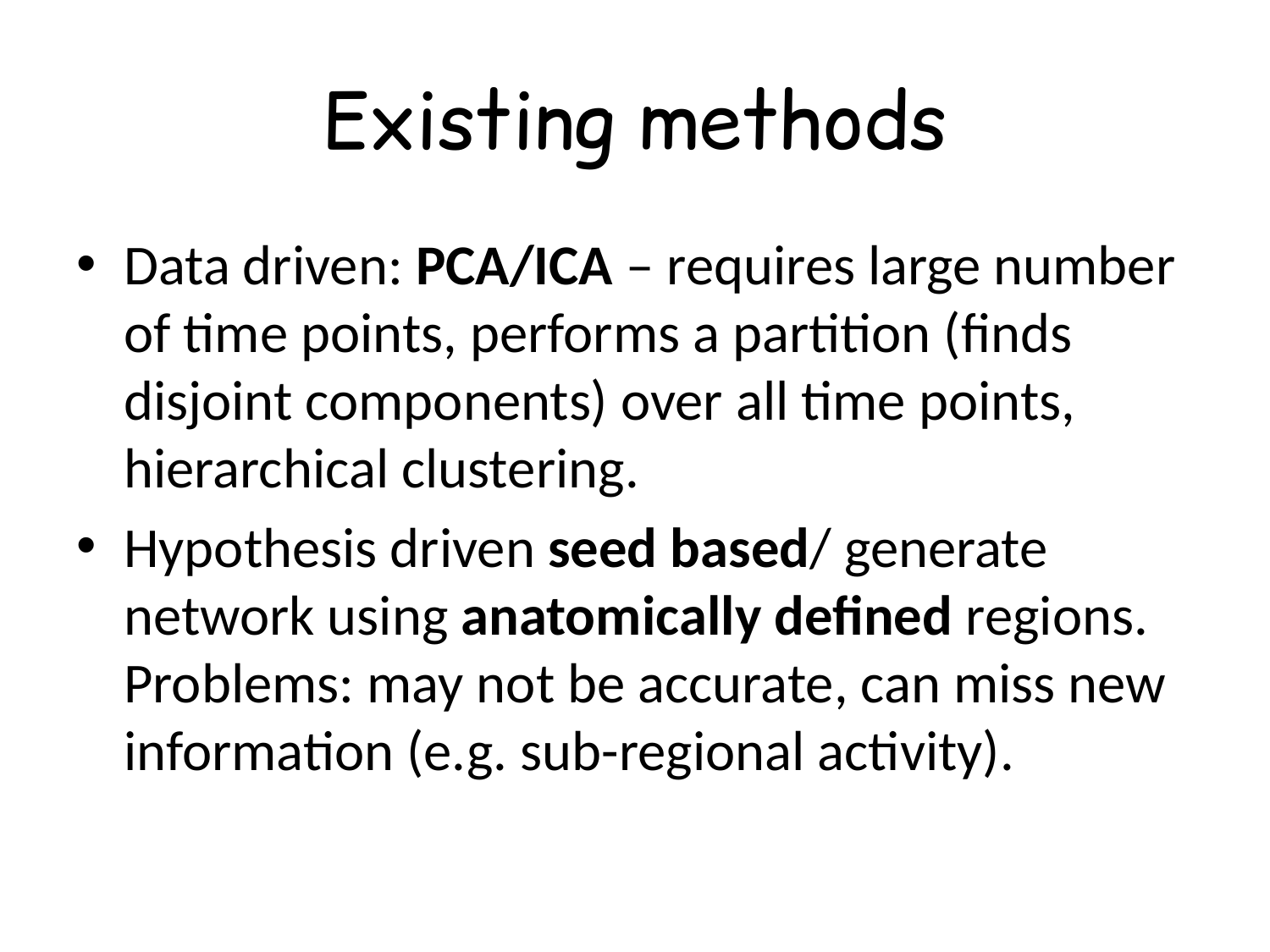

# Existing methods
Data driven: PCA/ICA – requires large number of time points, performs a partition (finds disjoint components) over all time points, hierarchical clustering.
Hypothesis driven seed based/ generate network using anatomically defined regions. Problems: may not be accurate, can miss new information (e.g. sub-regional activity).